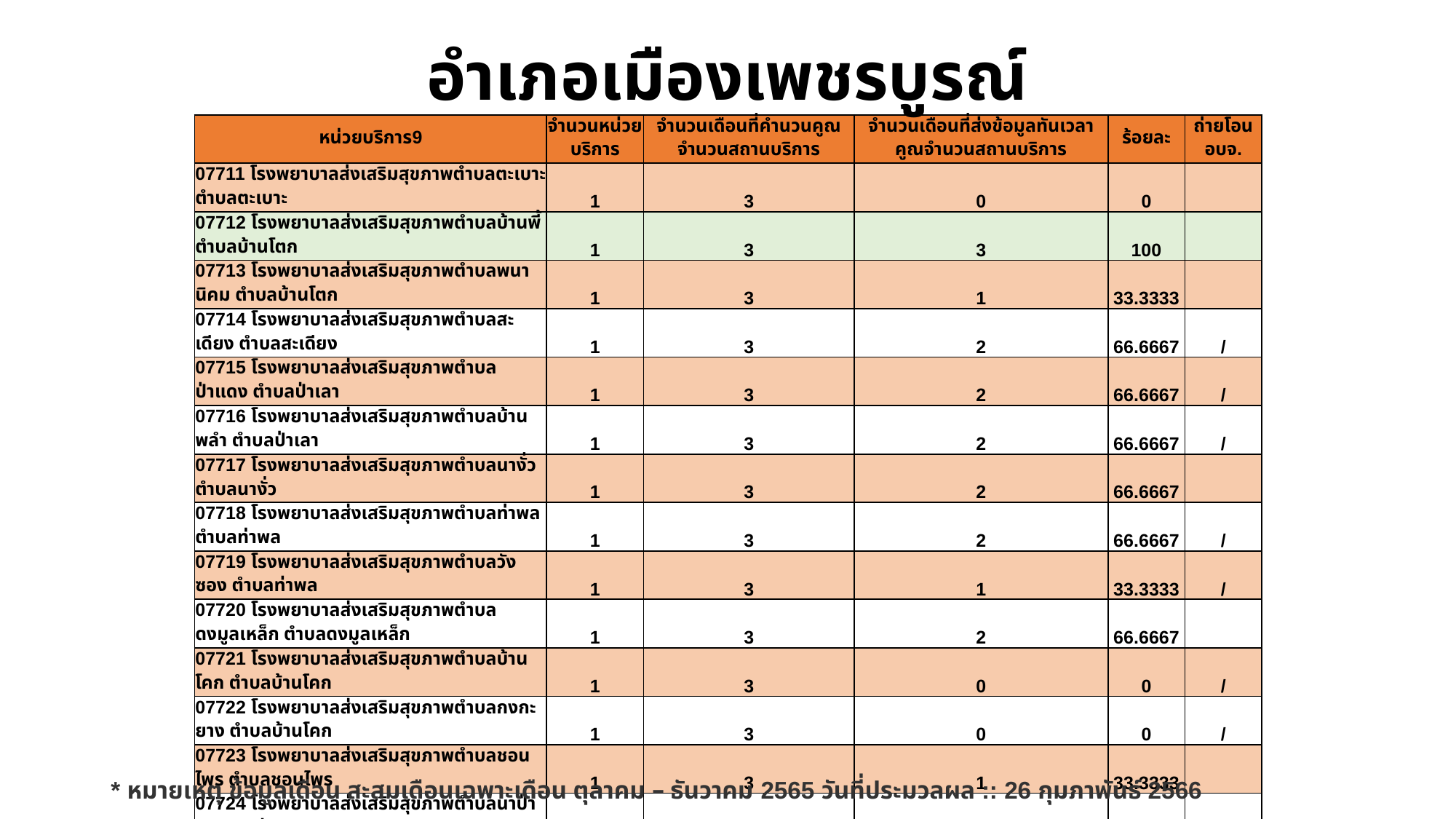

# อำเภอเมืองเพชรบูรณ์
| หน่วยบริการ9 | จำนวนหน่วยบริการ | จำนวนเดือนที่คำนวนคูณจำนวนสถานบริการ | จำนวนเดือนที่ส่งข้อมูลทันเวลาคูณจำนวนสถานบริการ | ร้อยละ | ถ่ายโอน อบจ. |
| --- | --- | --- | --- | --- | --- |
| 07711 โรงพยาบาลส่งเสริมสุขภาพตำบลตะเบาะ ตำบลตะเบาะ | 1 | 3 | 0 | 0 |  |
| 07712 โรงพยาบาลส่งเสริมสุขภาพตำบลบ้านพี้ ตำบลบ้านโตก | 1 | 3 | 3 | 100 |  |
| 07713 โรงพยาบาลส่งเสริมสุขภาพตำบลพนานิคม ตำบลบ้านโตก | 1 | 3 | 1 | 33.3333 |  |
| 07714 โรงพยาบาลส่งเสริมสุขภาพตำบลสะเดียง ตำบลสะเดียง | 1 | 3 | 2 | 66.6667 | / |
| 07715 โรงพยาบาลส่งเสริมสุขภาพตำบลป่าแดง ตำบลป่าเลา | 1 | 3 | 2 | 66.6667 | / |
| 07716 โรงพยาบาลส่งเสริมสุขภาพตำบลบ้านพลำ ตำบลป่าเลา | 1 | 3 | 2 | 66.6667 | / |
| 07717 โรงพยาบาลส่งเสริมสุขภาพตำบลนางั่ว ตำบลนางั่ว | 1 | 3 | 2 | 66.6667 |  |
| 07718 โรงพยาบาลส่งเสริมสุขภาพตำบลท่าพล ตำบลท่าพล | 1 | 3 | 2 | 66.6667 | / |
| 07719 โรงพยาบาลส่งเสริมสุขภาพตำบลวังซอง ตำบลท่าพล | 1 | 3 | 1 | 33.3333 | / |
| 07720 โรงพยาบาลส่งเสริมสุขภาพตำบลดงมูลเหล็ก ตำบลดงมูลเหล็ก | 1 | 3 | 2 | 66.6667 |  |
| 07721 โรงพยาบาลส่งเสริมสุขภาพตำบลบ้านโคก ตำบลบ้านโคก | 1 | 3 | 0 | 0 | / |
| 07722 โรงพยาบาลส่งเสริมสุขภาพตำบลกงกะยาง ตำบลบ้านโคก | 1 | 3 | 0 | 0 | / |
| 07723 โรงพยาบาลส่งเสริมสุขภาพตำบลชอนไพร ตำบลชอนไพร | 1 | 3 | 1 | 33.3333 |  |
| 07724 โรงพยาบาลส่งเสริมสุขภาพตำบลนาป่า ตำบลนาป่า | 1 | 3 | 1 | 33.3333 |  |
| 07725 โรงพยาบาลส่งเสริมสุขภาพตำบลหนองผักบุ้ง ตำบลนายม | 1 | 3 | 2 | 66.6667 |  |
| 07726 โรงพยาบาลส่งเสริมสุขภาพตำบลถ้ำน้ำบัง ตำบลนายม | 1 | 3 | 1 | 33.3333 |  |
| 07727 โรงพยาบาลส่งเสริมสุขภาพตำบลวังชมภู ตำบลวังชมภู | 1 | 3 | 2 | 66.6667 | / |
| 07728 โรงพยาบาลส่งเสริมสุขภาพตำบลน้ำร้อน ตำบลน้ำร้อน | 1 | 3 | 2 | 66.6667 | / |
| 07729 โรงพยาบาลส่งเสริมสุขภาพตำบลห้วยสะแก ตำบลห้วยสะแก | 1 | 3 | 2 | 66.6667 |  |
| 07730 โรงพยาบาลส่งเสริมสุขภาพตำบลห้วยใหญ่ ตำบลห้วยใหญ่ | 1 | 3 | 0 | 0 |  |
| 07731 โรงพยาบาลส่งเสริมสุขภาพตำบลโป่งหว้า ตำบลห้วยใหญ่ | 1 | 3 | 2 | 66.6667 |  |
| 07732 โรงพยาบาลส่งเสริมสุขภาพตำบลยางลาด ตำบลระวิง | 1 | 3 | 2 | 66.6667 |  |
| 07733 โรงพยาบาลส่งเสริมสุขภาพตำบลระวิง ตำบลระวิง | 1 | 3 | 2 | 66.6667 |  |
| 10727 โรงพยาบาลเพชรบูรณ์ | 1 | 3 | 1 | 33.3333 |  |
| 11946 โรงพยาบาลค่ายพ่อขุนผาเมือง | 1 | 3 | 1 | 33.3333 |  |
| 99832 คลินิกหมอครอบครัวโรงพยาบาลเพชรบูรณ์ สาขาคลองศาลา | 1 | 3 | 0 | 0 |  |
| รวม | 26 | 78 | 36 | 46.1538 | 9 |
* หมายเหตุ ข้อมูลเดือน สะสมเดือนเฉพาะเดือน ตุลาคม – ธันวาคม 2565 วันที่ประมวลผล :: 26 กุมภาพันธ์ 2566